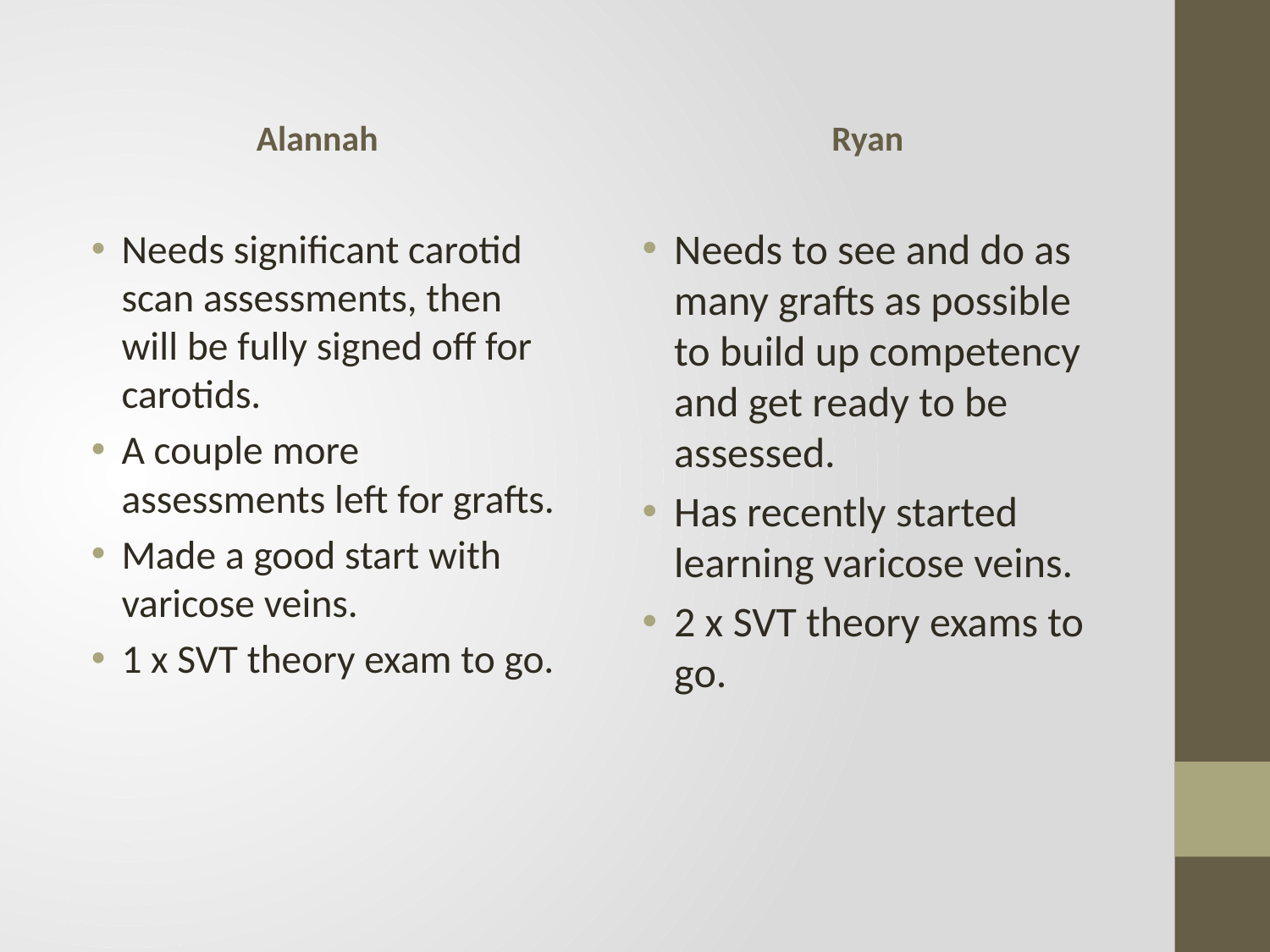

Alannah
Ryan
Needs to see and do as many grafts as possible to build up competency and get ready to be assessed.
Has recently started learning varicose veins.
2 x SVT theory exams to go.
Needs significant carotid scan assessments, then will be fully signed off for carotids.
A couple more assessments left for grafts.
Made a good start with varicose veins.
1 x SVT theory exam to go.